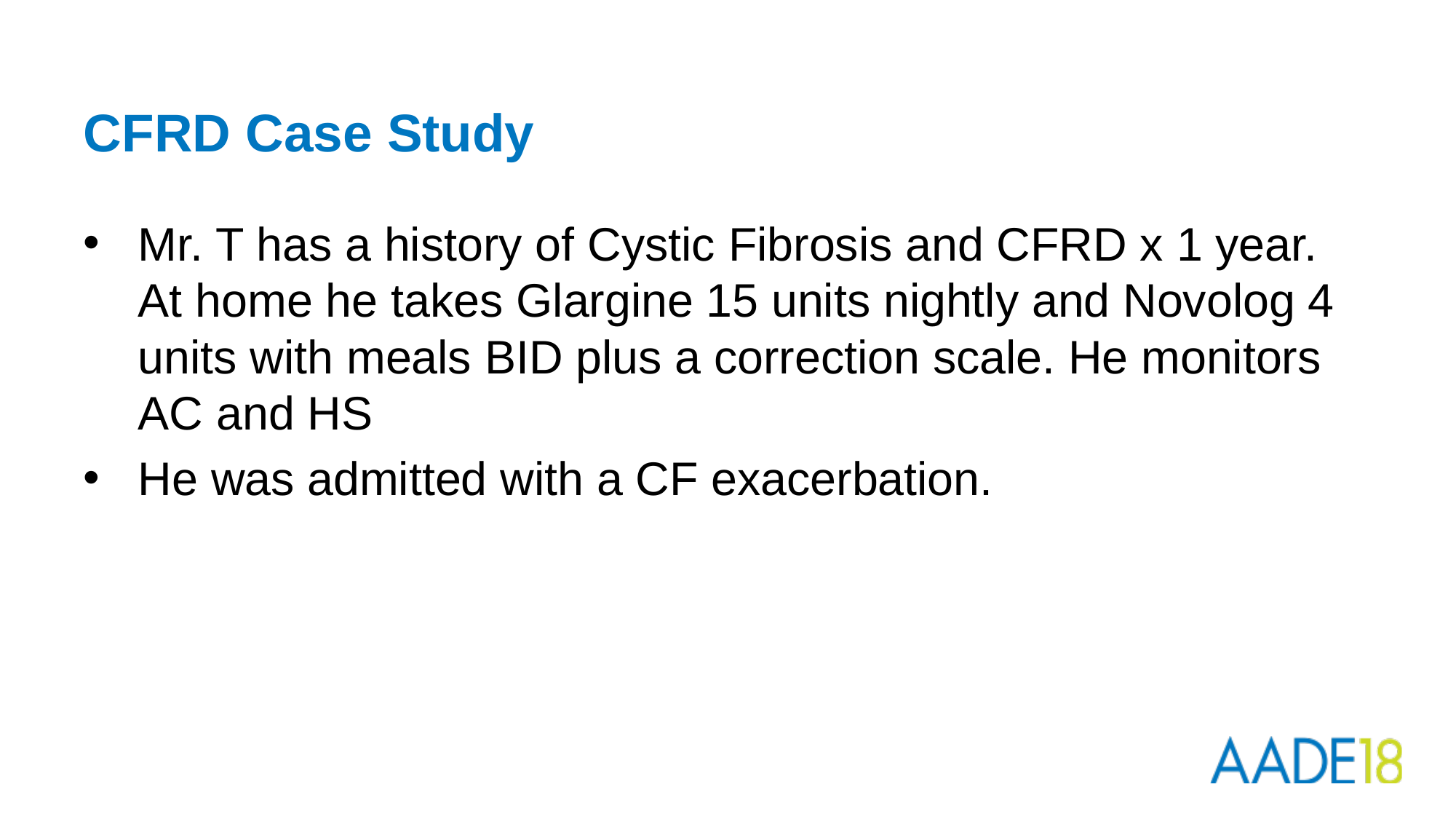

# CFRD Case Study
Mr. T has a history of Cystic Fibrosis and CFRD x 1 year. At home he takes Glargine 15 units nightly and Novolog 4 units with meals BID plus a correction scale. He monitors AC and HS
He was admitted with a CF exacerbation.